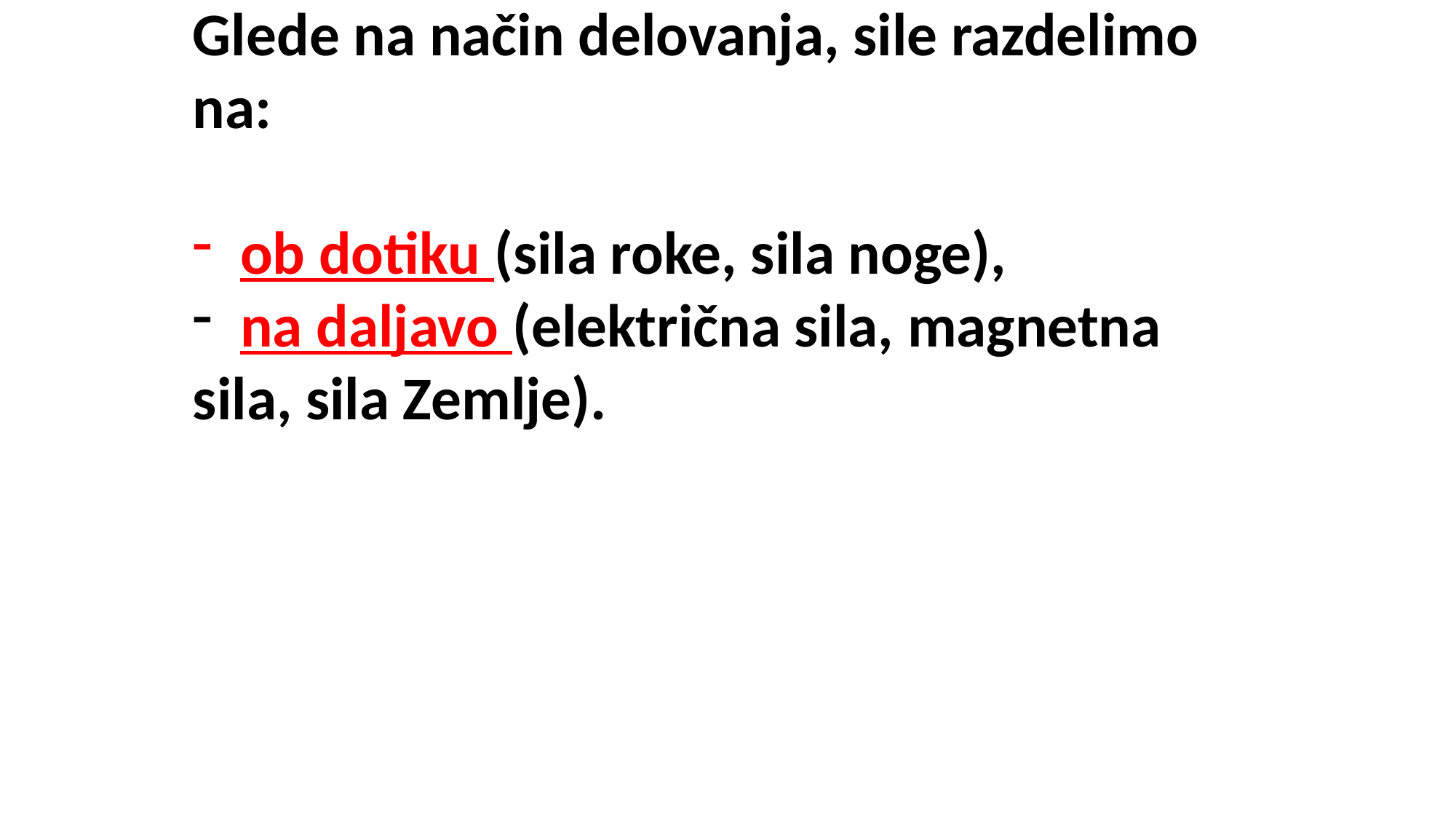

Glede na način delovanja, sile razdelimo na:

  ob dotiku (sila roke, sila noge),
  na daljavo (električna sila, magnetna sila, sila Zemlje).